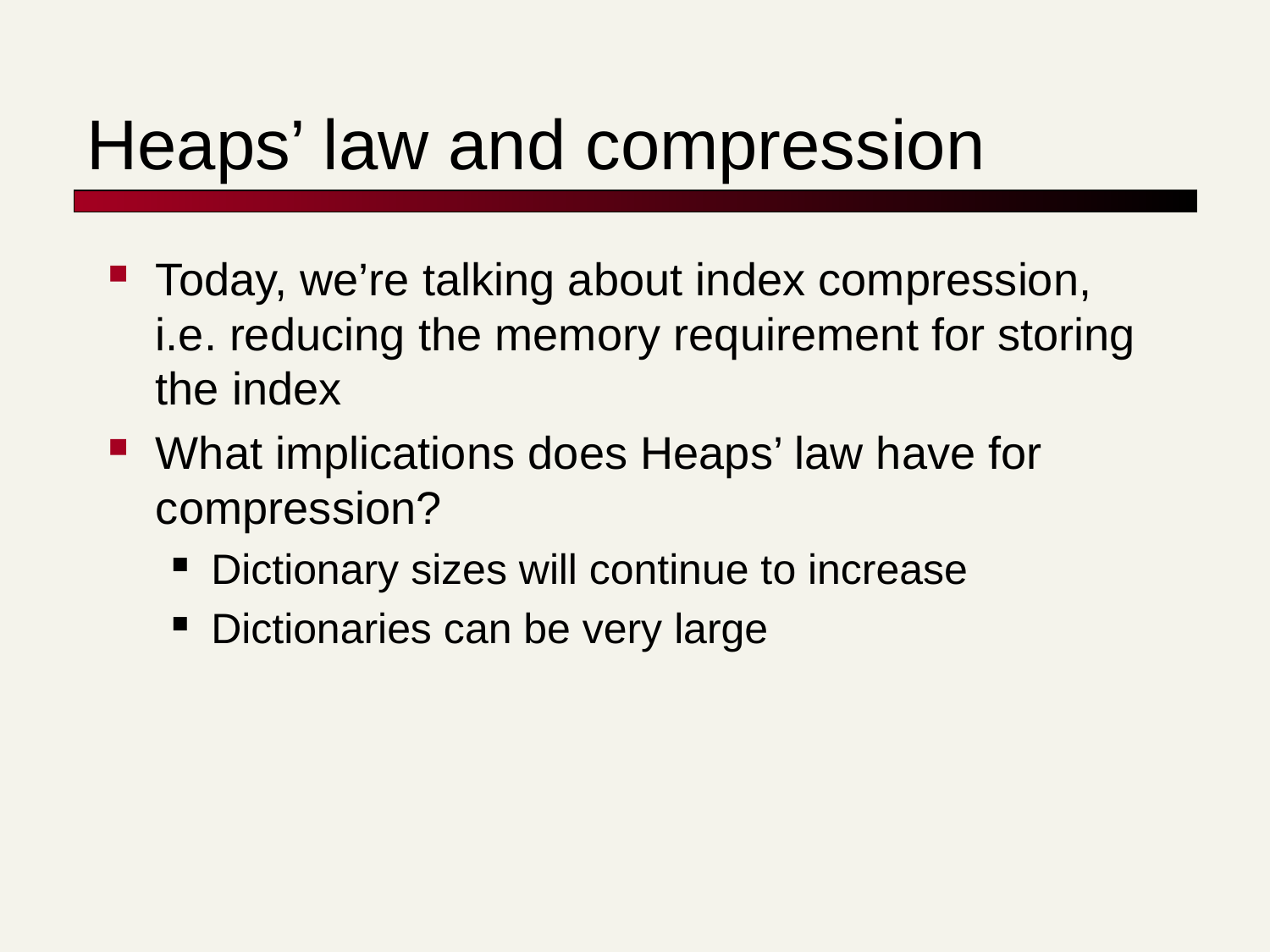

# Heaps’ law and compression
Today, we’re talking about index compression, i.e. reducing the memory requirement for storing the index
What implications does Heaps’ law have for compression?
Dictionary sizes will continue to increase
Dictionaries can be very large